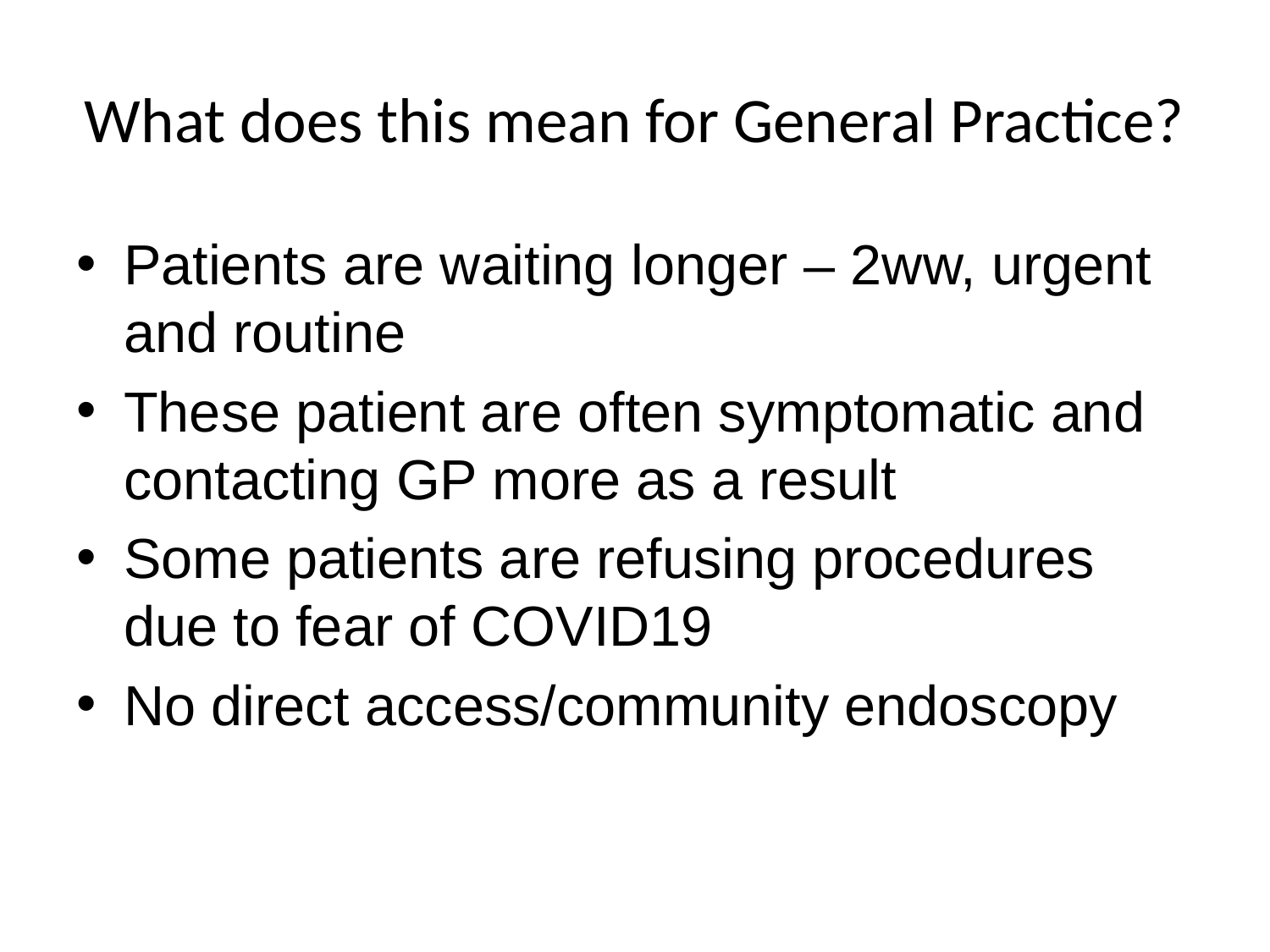

# What does this mean for General Practice?
Patients are waiting longer – 2ww, urgent and routine
These patient are often symptomatic and contacting GP more as a result
Some patients are refusing procedures due to fear of COVID19
No direct access/community endoscopy